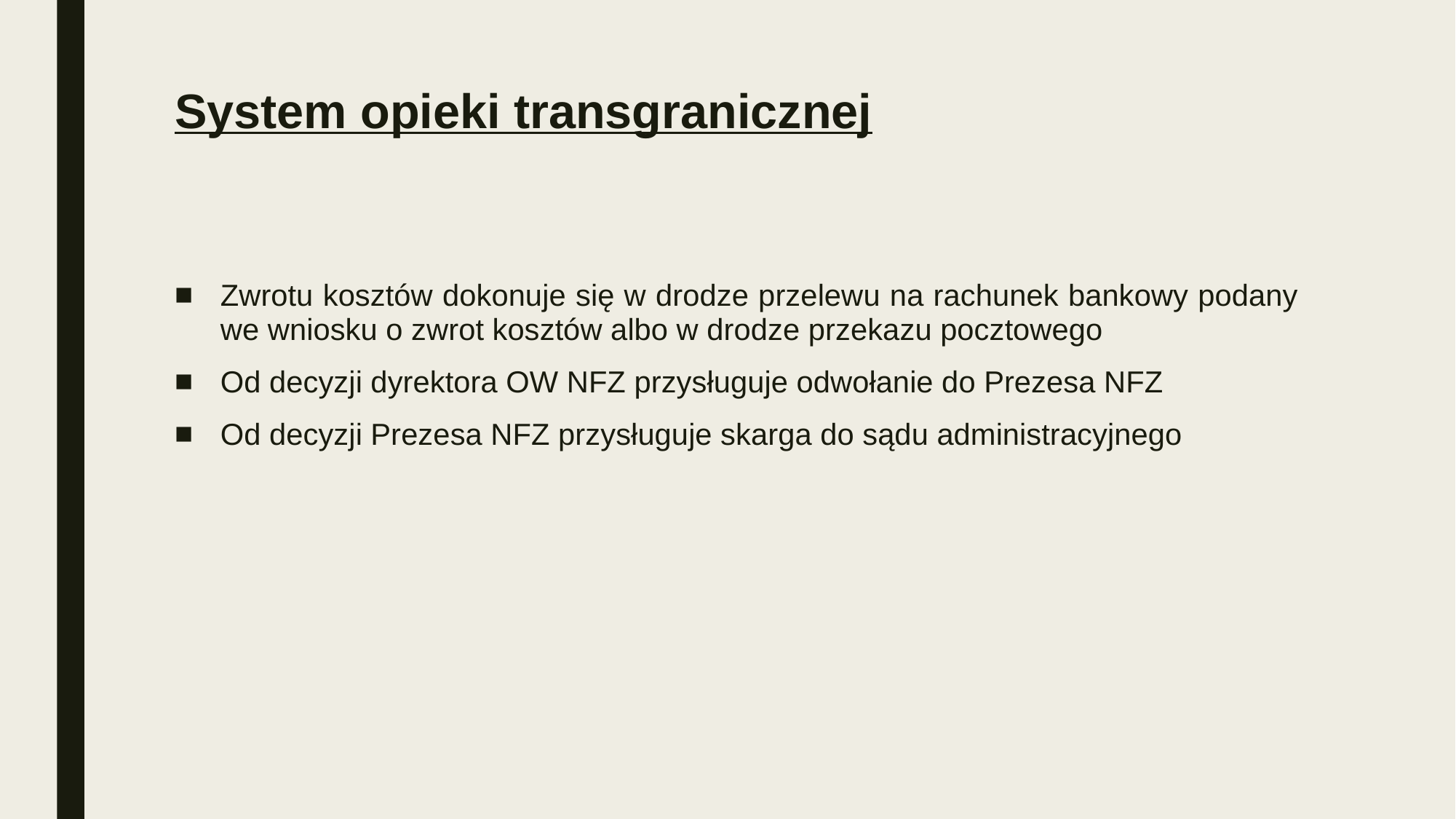

# System opieki transgranicznej
Zwrotu kosztów dokonuje się w drodze przelewu na rachunek bankowy podany we wniosku o zwrot kosztów albo w drodze przekazu pocztowego
Od decyzji dyrektora OW NFZ przysługuje odwołanie do Prezesa NFZ
Od decyzji Prezesa NFZ przysługuje skarga do sądu administracyjnego